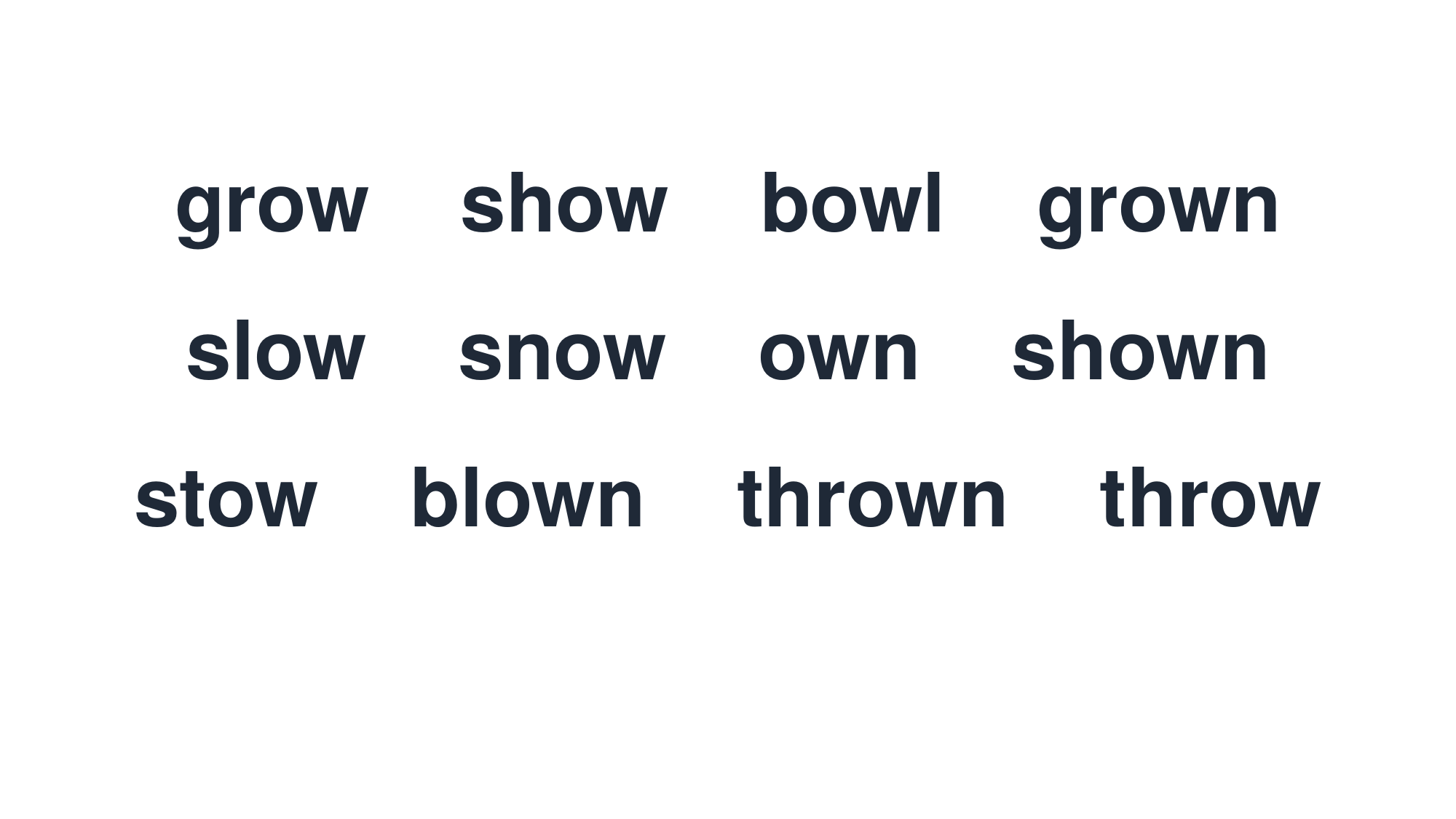

grow    show    bowl    grown
slow    snow    own    shown
stow    blown    thrown    throw